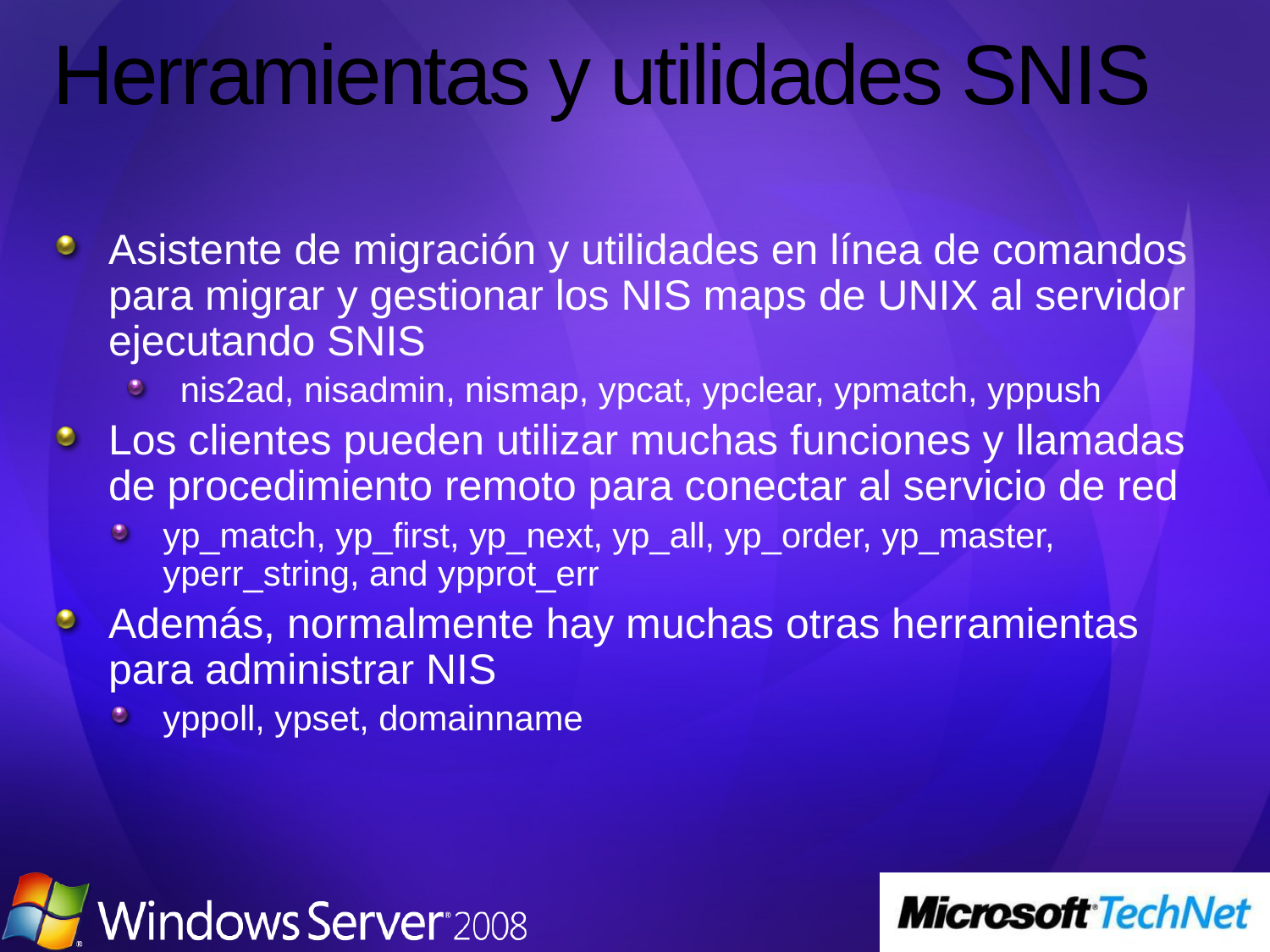

# Herramientas y utilidades SNIS
Asistente de migración y utilidades en línea de comandos para migrar y gestionar los NIS maps de UNIX al servidor ejecutando SNIS
nis2ad, nisadmin, nismap, ypcat, ypclear, ypmatch, yppush
Los clientes pueden utilizar muchas funciones y llamadas de procedimiento remoto para conectar al servicio de red
yp_match, yp_first, yp_next, yp_all, yp_order, yp_master, yperr_string, and ypprot_err
Además, normalmente hay muchas otras herramientas para administrar NIS
yppoll, ypset, domainname